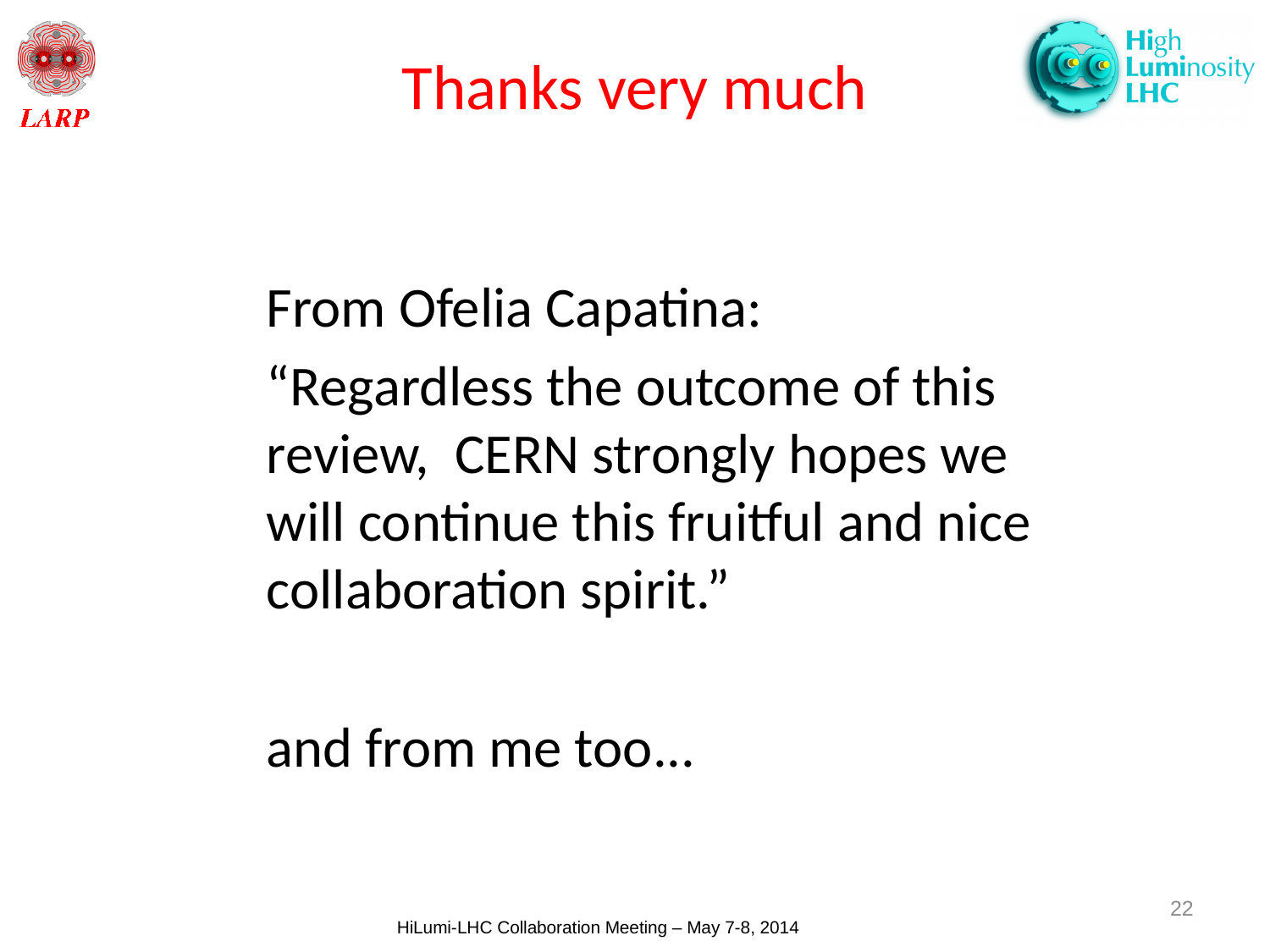

# Thanks very much
From Ofelia Capatina:
“Regardless the outcome of this review,  CERN strongly hopes we will continue this fruitful and nice collaboration spirit.”

and from me too...
22